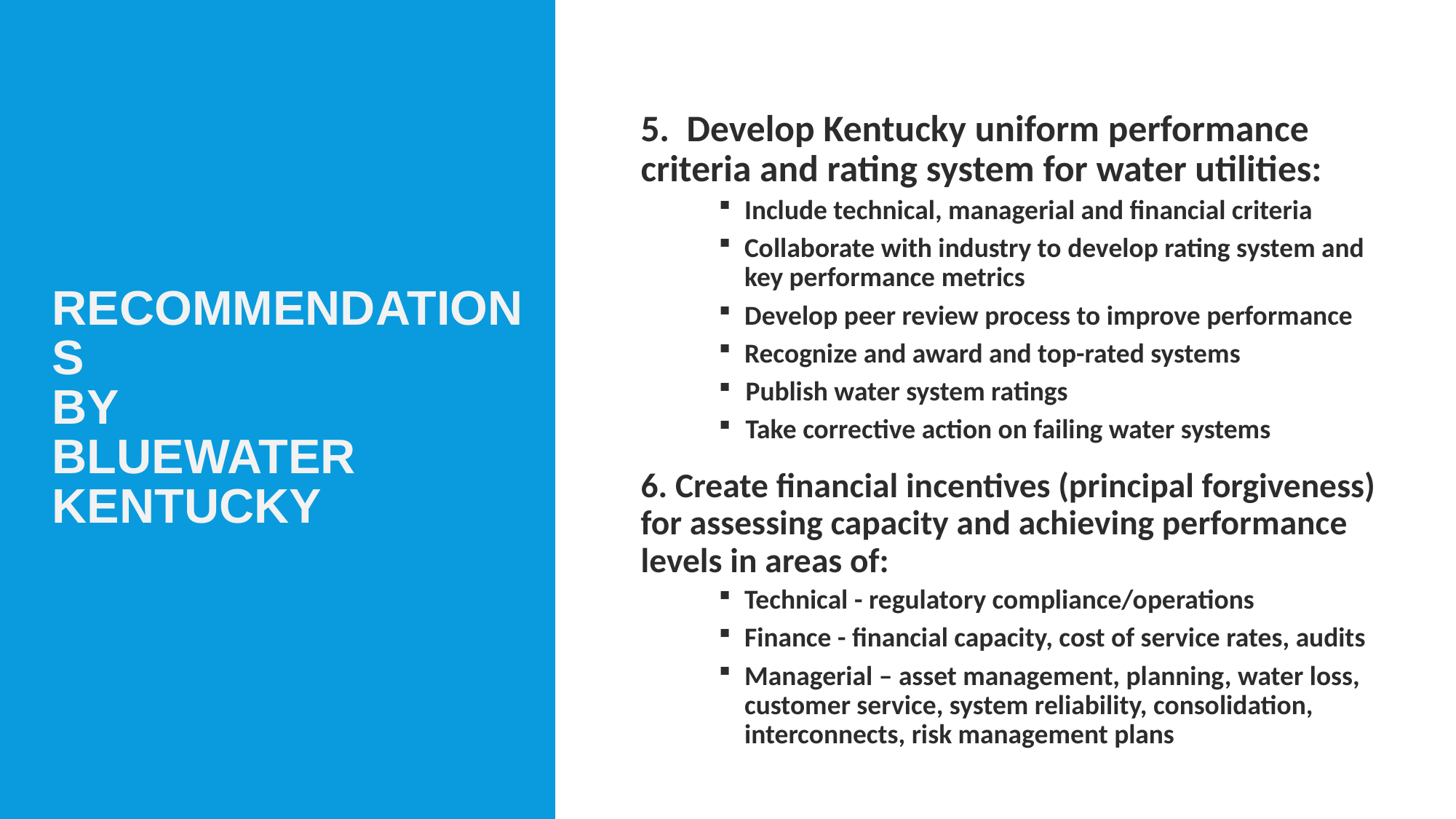

# Recommendations by BlueWater Kentucky
5.  Develop Kentucky uniform performance criteria and rating system for water utilities:
Include technical, managerial and financial criteria
Collaborate with industry to develop rating system and key performance metrics
Develop peer review process to improve performance
Recognize and award and top-rated systems
 Publish water system ratings
 Take corrective action on failing water systems
6. Create financial incentives (principal forgiveness) for assessing capacity and achieving performance levels in areas of:
Technical - regulatory compliance/operations
Finance - financial capacity, cost of service rates, audits
Managerial – asset management, planning, water loss, customer service, system reliability, consolidation, interconnects, risk management plans
22